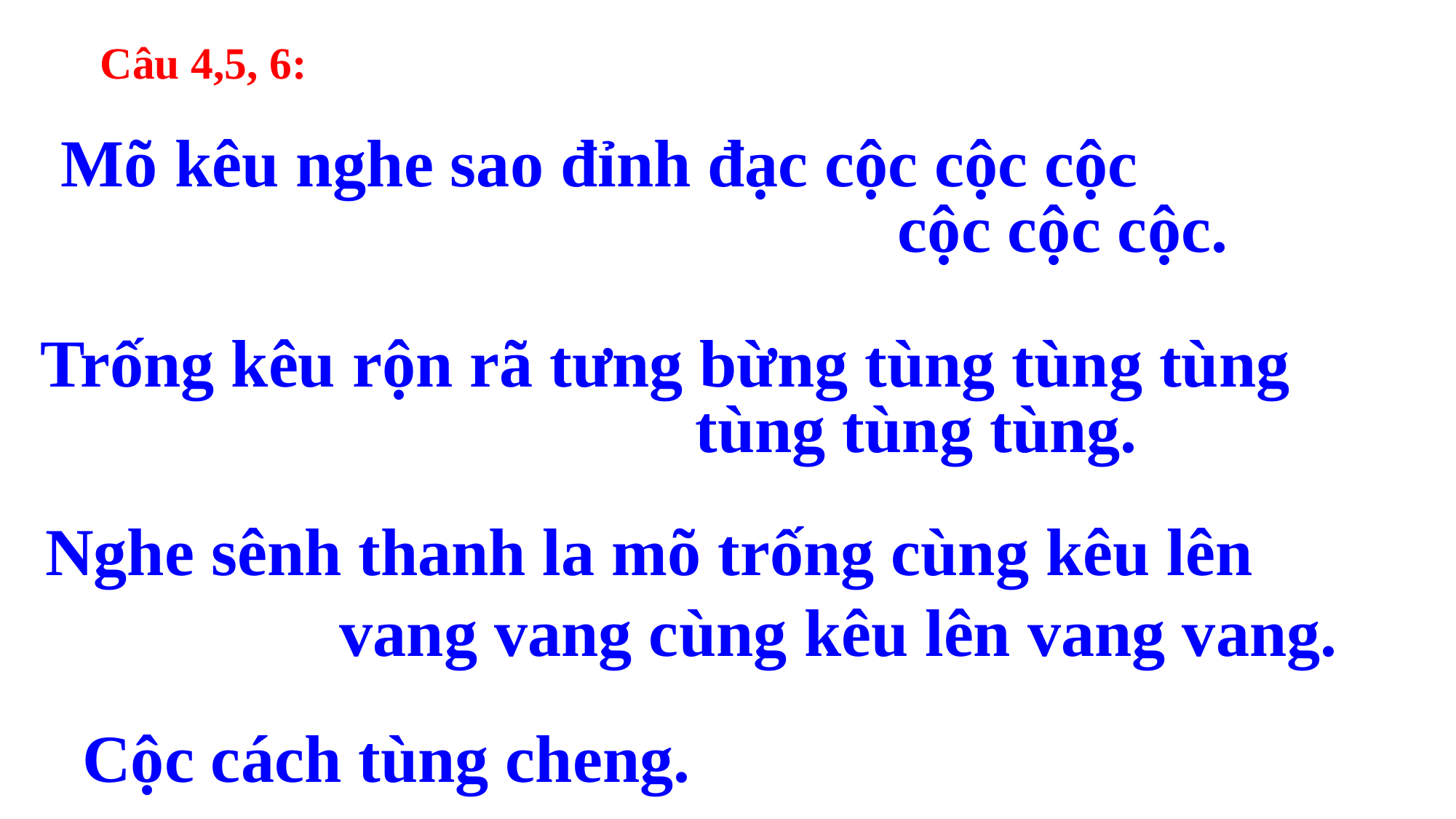

Câu 4,5, 6:
 Mõ kêu nghe sao đỉnh đạc cộc cộc cộc
                                                   cộc cộc cộc.
Trống kêu rộn rã tưng bừng tùng tùng tùng 							tùng tùng tùng.
  Nghe sênh thanh la mõ trống cùng kêu lên                   		vang vang cùng kêu lên vang vang.
   Cộc cách tùng cheng.